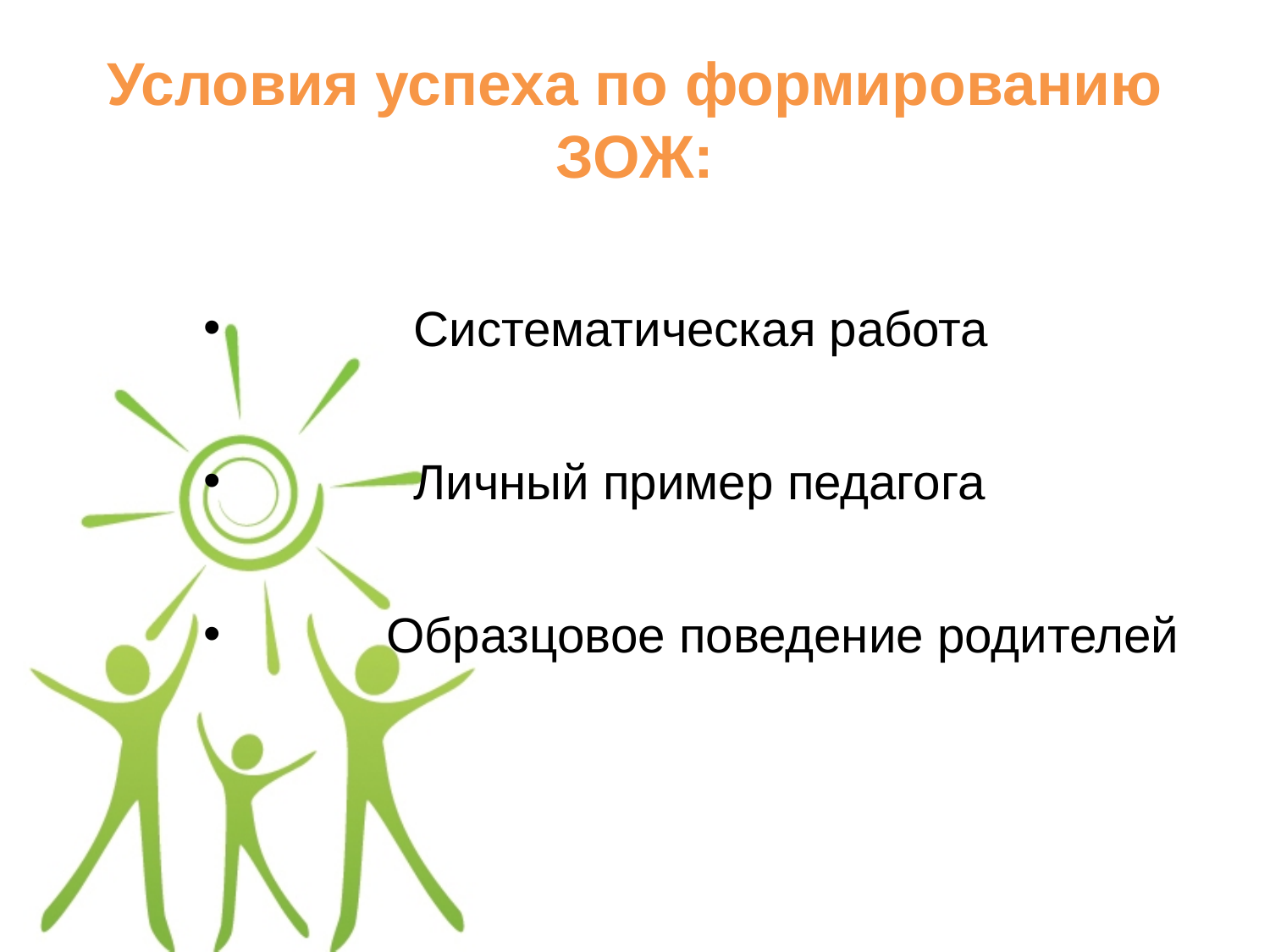

# Условия успеха по формированию ЗОЖ:

             Систематическая работа

             Личный пример педагога

           Образцовое поведение родителей